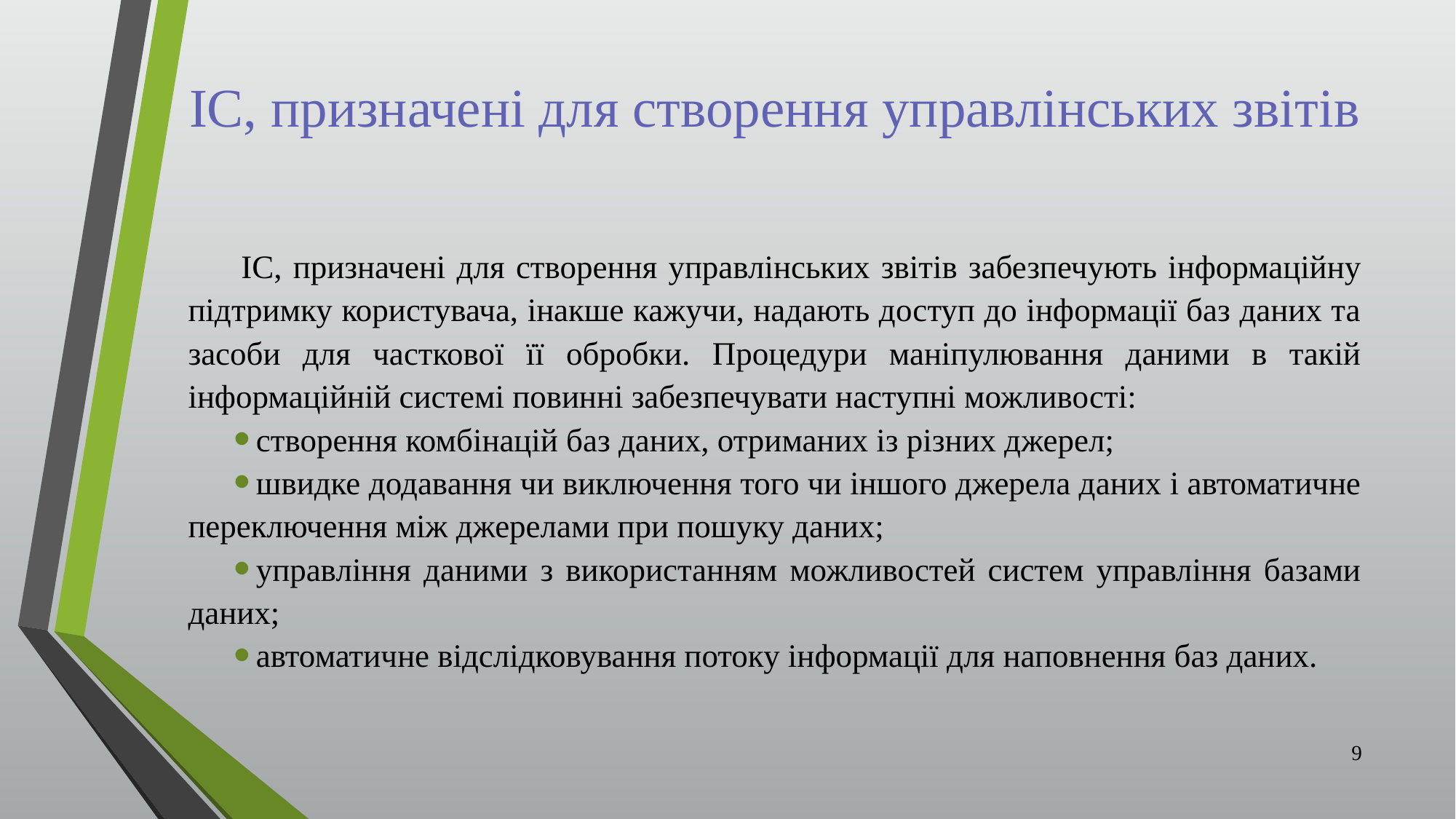

# ІС, призначені для створення управлінських звітів
ІС, призначені для створення управлінських звітів забезпечують інформаційну підтримку користувача, інакше кажучи, надають доступ до інформації баз даних та засоби для часткової її обробки. Процедури маніпулювання даними в такій інформаційній системі повинні забезпечувати наступні можливості:
створення комбінацій баз даних, отриманих із різних джерел;
швидке додавання чи виключення того чи іншого джерела даних і автоматичне переключення між джерелами при пошуку даних;
управління даними з використанням можливостей систем управління базами даних;
автоматичне відслідковування потоку інформації для наповнення баз даних.

9